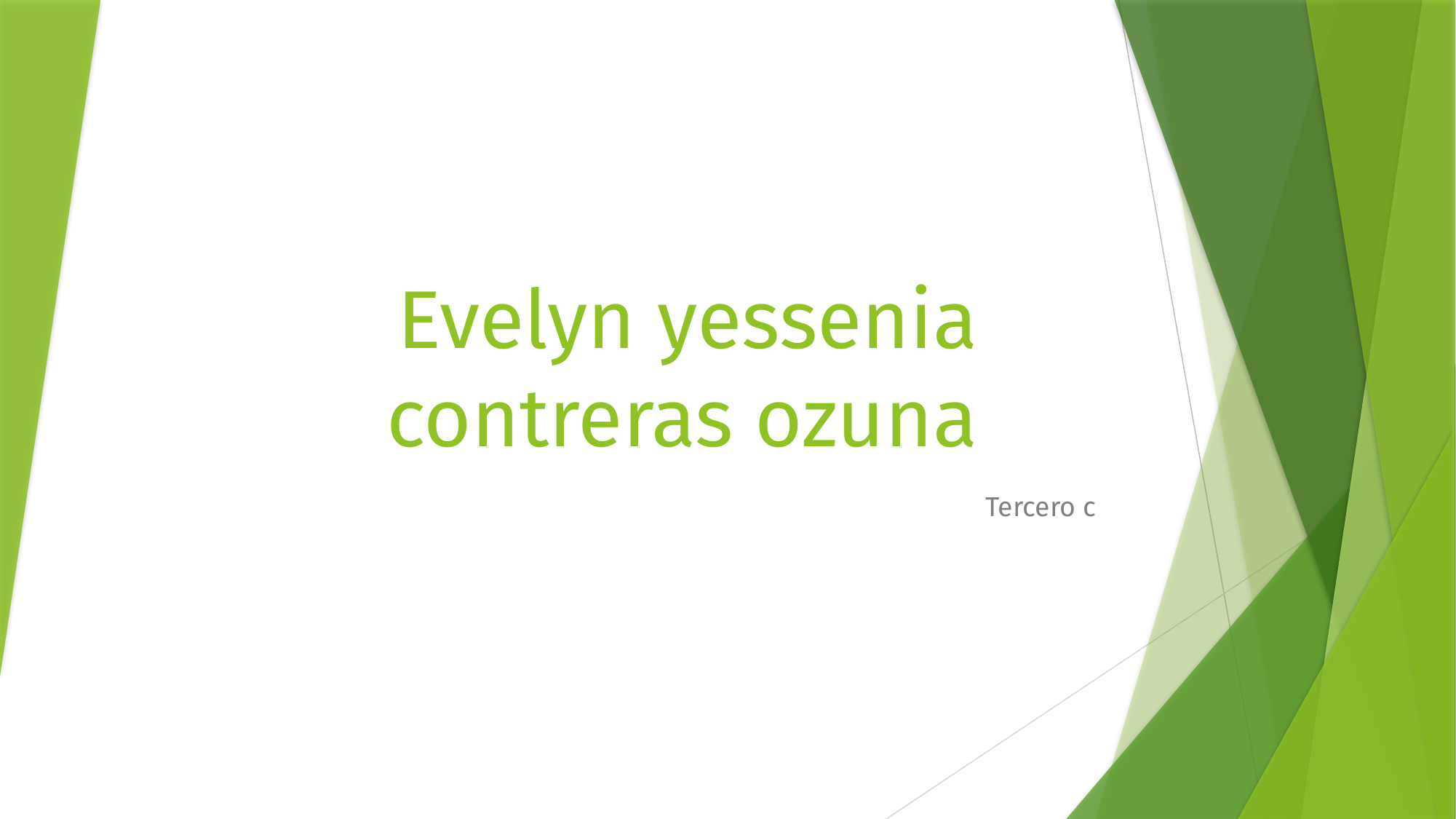

# Evelyn yessenia contreras ozuna
Tercero c